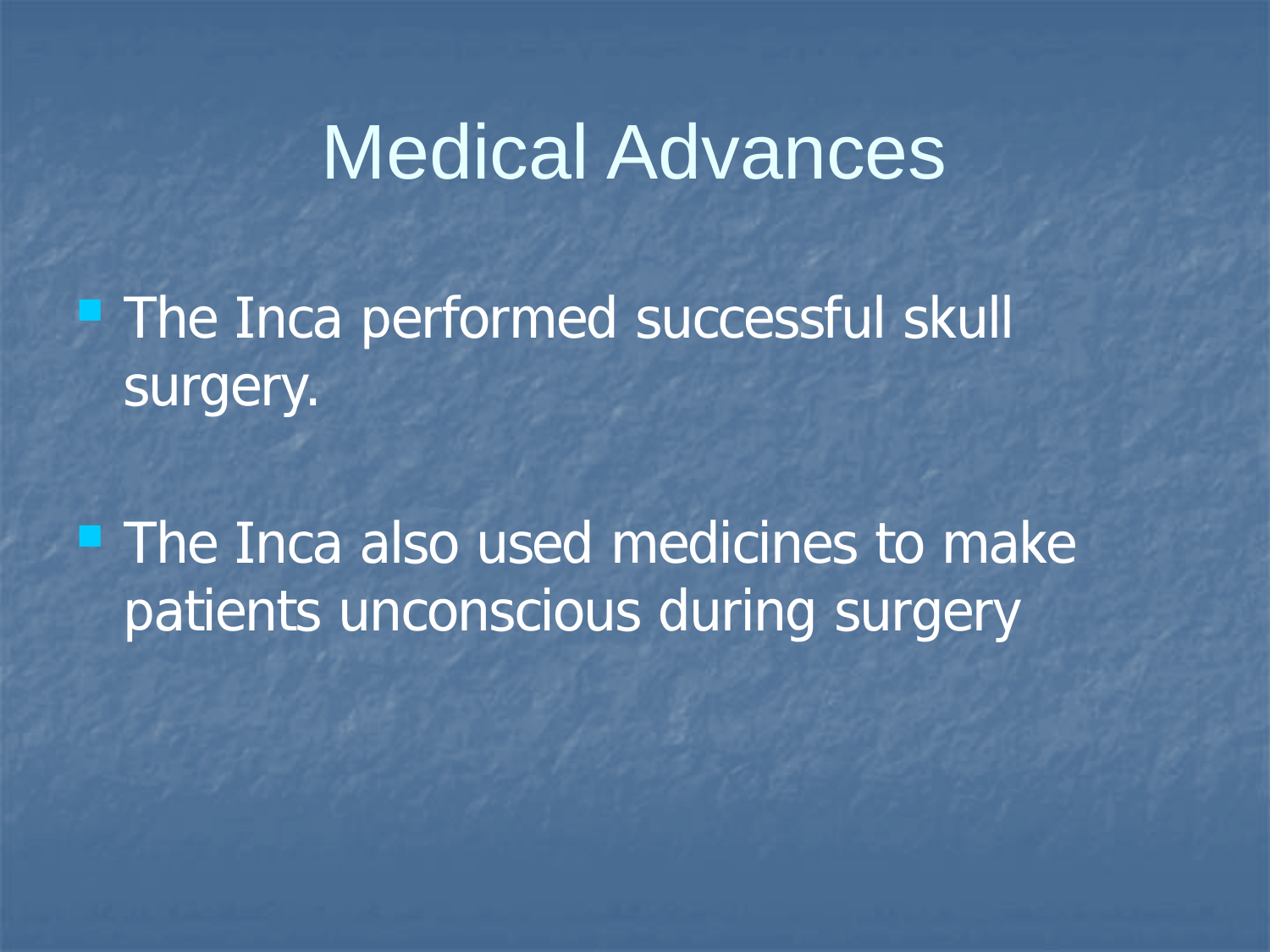

# Medical Advances
The Inca performed successful skull surgery.

The Inca also used medicines to make patients unconscious during surgery